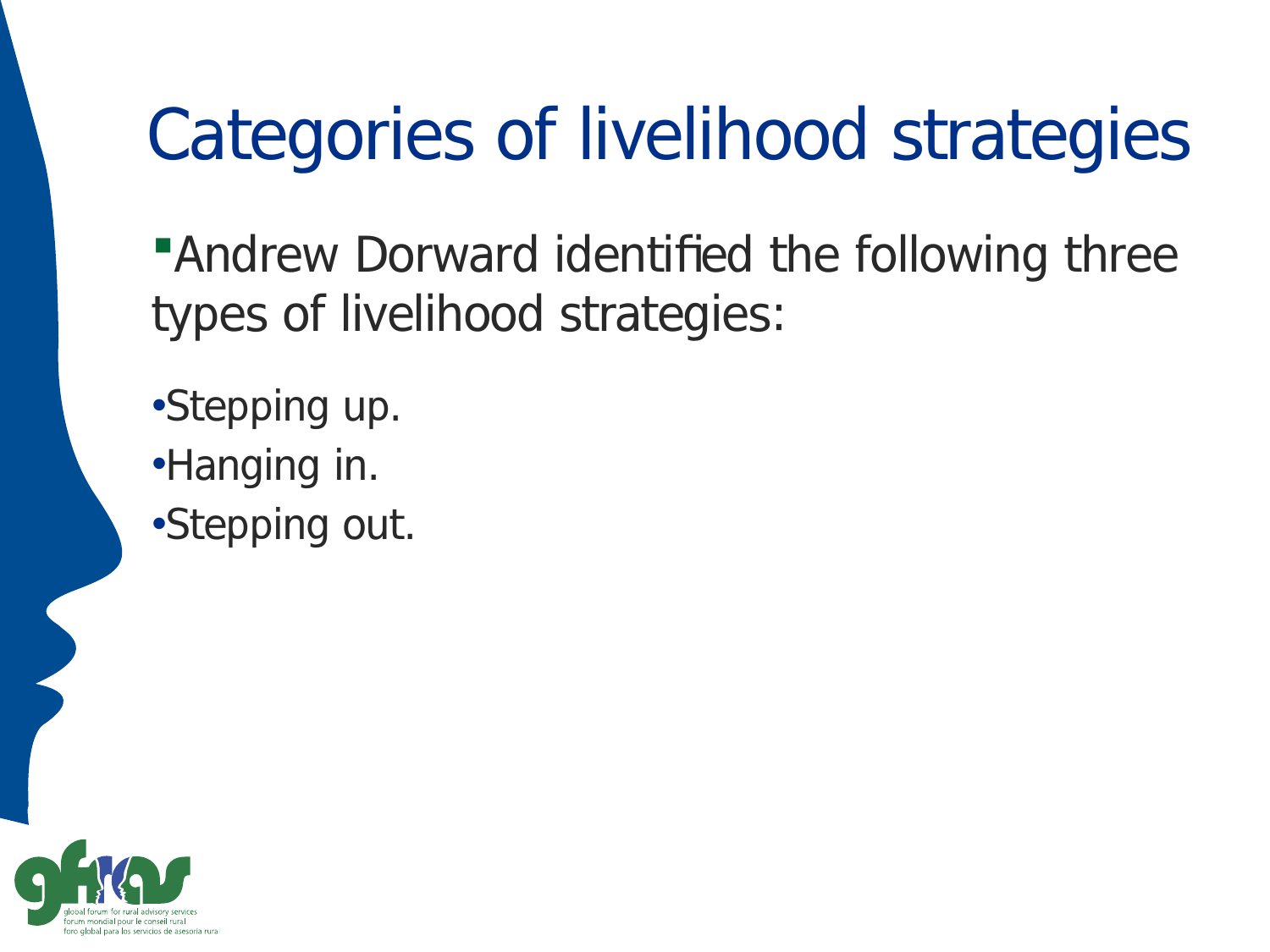

# Categories of livelihood strategies
Andrew Dorward identified the following three types of livelihood strategies:

Stepping up.
Hanging in.
Stepping out.